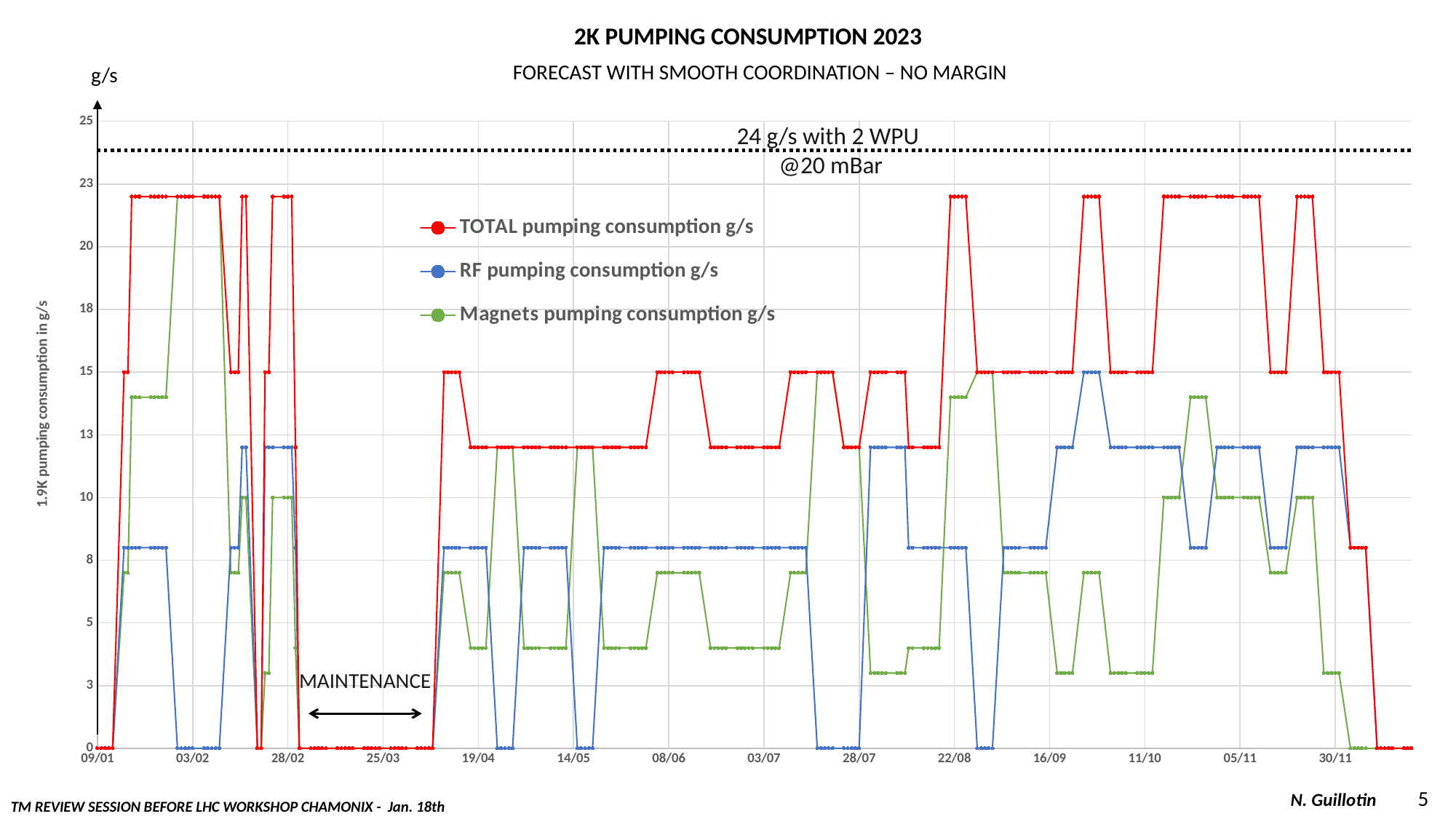

2K PUMPING CONSUMPTION 2023
FORECAST WITH SMOOTH COORDINATION – NO MARGIN
g/s

### Chart

| Category |  |  |  |
|---|---|---|---|
24 g/s with 2 WPU
@20 mBar
MAINTENANCE
5
N. Guillotin
TM REVIEW SESSION BEFORE LHC WORKSHOP CHAMONIX -  Jan. 18th